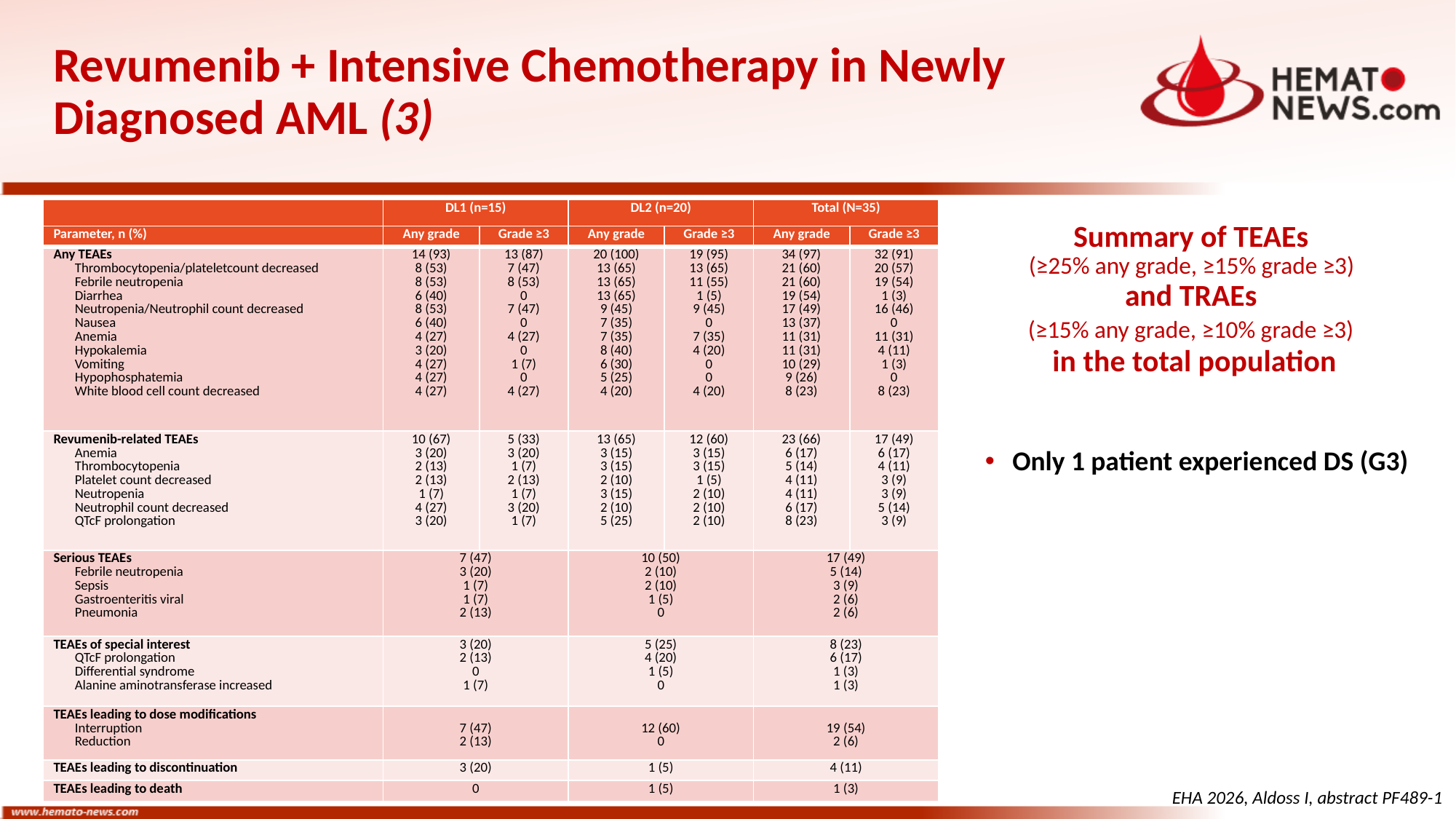

# Revumenib + Intensive Chemotherapy in Newly Diagnosed AML (3)
|  | DL1 (n=15) | DL2 (n=20) | Total (N=35) |
| --- | --- | --- | --- |
Summary of TEAEs
(≥25% any grade, ≥15% grade ≥3)
and TRAEs
(≥15% any grade, ≥10% grade ≥3)
in the total population
| Parameter, n (%) | Any grade | Grade ≥3 | Any grade | Grade ≥3 | Any grade | Grade ≥3 |
| --- | --- | --- | --- | --- | --- | --- |
| Any TEAEs Thrombocytopenia/plateletcount decreased Febrile neutropenia Diarrhea Neutropenia/Neutrophil count decreased Nausea Anemia Hypokalemia Vomiting Hypophosphatemia White blood cell count decreased | 14 (93) 8 (53) 8 (53) 6 (40) 8 (53) 6 (40) 4 (27) 3 (20) 4 (27) 4 (27) 4 (27) | 13 (87) 7 (47) 8 (53) 0 7 (47) 0 4 (27) 0 1 (7) 0 4 (27) | 20 (100) 13 (65) 13 (65) 13 (65) 9 (45) 7 (35) 7 (35) 8 (40) 6 (30) 5 (25) 4 (20) | 19 (95) 13 (65) 11 (55) 1 (5) 9 (45) 0 7 (35) 4 (20) 0 0 4 (20) | 34 (97) 21 (60) 21 (60) 19 (54) 17 (49) 13 (37) 11 (31) 11 (31) 10 (29) 9 (26) 8 (23) | 32 (91) 20 (57) 19 (54) 1 (3) 16 (46) 0 11 (31) 4 (11) 1 (3) 0 8 (23) |
| Revumenib-related TEAEs Anemia Thrombocytopenia Platelet count decreased Neutropenia Neutrophil count decreased QTcF prolongation | 10 (67) 3 (20) 2 (13) 2 (13) 1 (7) 4 (27) 3 (20) | 5 (33) 3 (20) 1 (7) 2 (13) 1 (7) 3 (20) 1 (7) | 13 (65) 3 (15) 3 (15) 2 (10) 3 (15) 2 (10) 5 (25) | 12 (60) 3 (15) 3 (15) 1 (5) 2 (10) 2 (10) 2 (10) | 23 (66) 6 (17) 5 (14) 4 (11) 4 (11) 6 (17) 8 (23) | 17 (49) 6 (17) 4 (11) 3 (9) 3 (9) 5 (14) 3 (9) |
| Serious TEAEs Febrile neutropenia Sepsis Gastroenteritis viral Pneumonia | 7 (47) 3 (20) 1 (7) 1 (7) 2 (13) |  | 10 (50) 2 (10) 2 (10) 1 (5) 0 |  | 17 (49) 5 (14) 3 (9) 2 (6) 2 (6) |  |
| TEAEs of special interest QTcF prolongation Differential syndrome Alanine aminotransferase increased | 3 (20) 2 (13) 0 1 (7) |  | 5 (25) 4 (20) 1 (5) 0 |  | 8 (23) 6 (17) 1 (3) 1 (3) |  |
| TEAEs leading to dose modifications Interruption Reduction | 7 (47) 2 (13) |  | 12 (60) 0 |  | 19 (54) 2 (6) |  |
| TEAEs leading to discontinuation | 3 (20) |  | 1 (5) |  | 4 (11) |  |
| TEAEs leading to death | 0 |  | 1 (5) |  | 1 (3) |  |
Only 1 patient experienced DS (G3)
EHA 2026, Aldoss I, abstract PF489-1